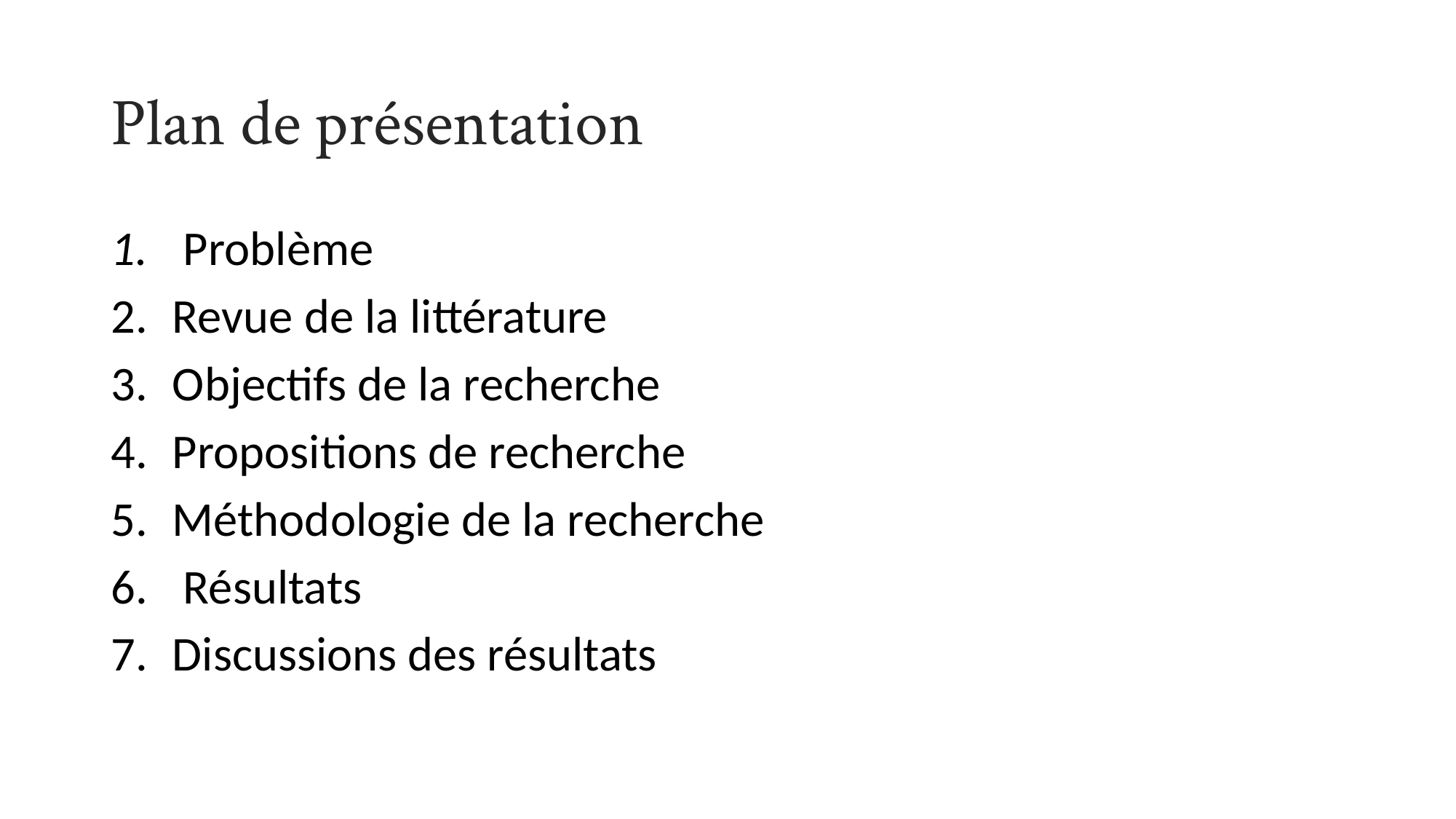

# Plan de présentation
 Problème
Revue de la littérature
Objectifs de la recherche
Propositions de recherche
Méthodologie de la recherche
 Résultats
Discussions des résultats